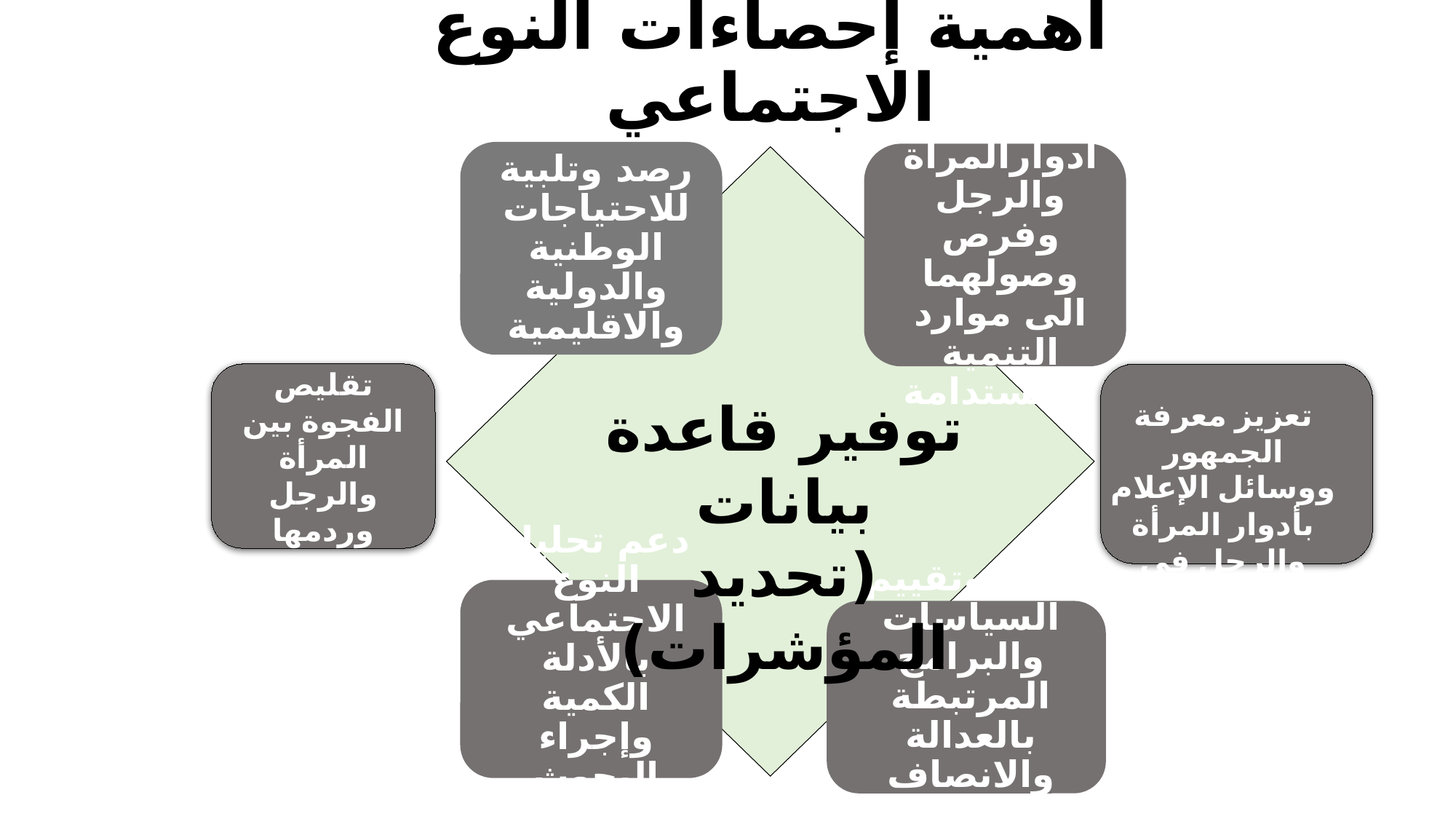

# أهمية إحصاءات النوع الاجتماعي
رصد وتلبية للاحتياجات الوطنية والدولية والاقليمية
قياس أدوارالمرأة والرجل وفرص وصولهما الى موارد التنمية المستدامة
دعم تحليل النوع الاجتماعي بالأدلة الكمية وإجراء البحوث اللازمة
رصد وتقييم السياسات والبرامج المرتبطة بالعدالة والانصاف بين الجنسين
تقليص الفجوة بين المرأة والرجل وردمها

توفير قاعدة بيانات (تحديد المؤشرات)
تعزيز معرفة الجمهور ووسائل الإعلام بأدوار المرأة والرجل في المجتمع